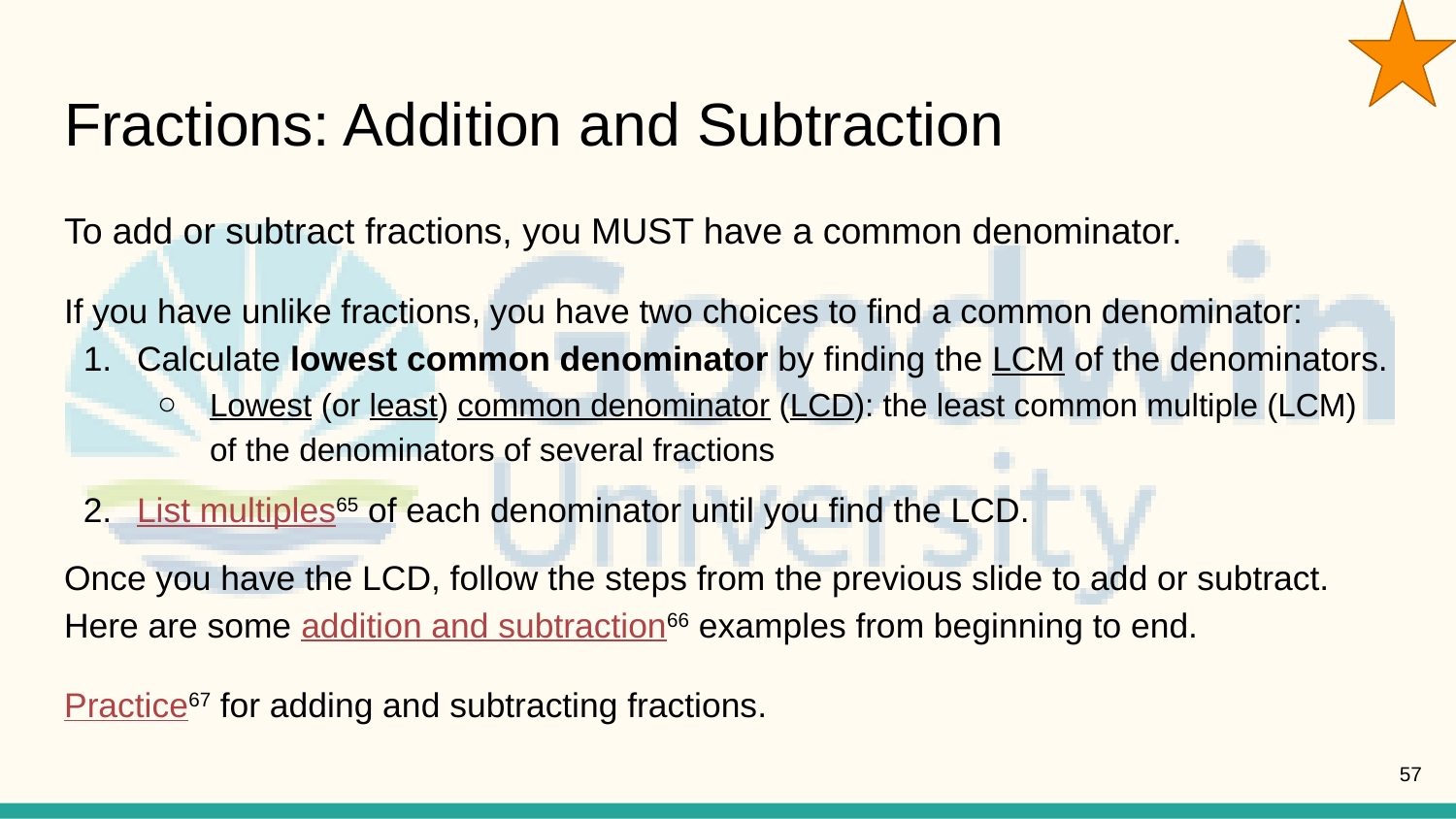

# Fractions: Addition and Subtraction
To add or subtract fractions, you MUST have a common denominator.
If you have unlike fractions, you have two choices to find a common denominator:
Calculate lowest common denominator by finding the LCM of the denominators.
Lowest (or least) common denominator (LCD): the least common multiple (LCM) of the denominators of several fractions
List multiples65 of each denominator until you find the LCD.
Once you have the LCD, follow the steps from the previous slide to add or subtract. Here are some addition and subtraction66 examples from beginning to end.
Practice67 for adding and subtracting fractions.
57